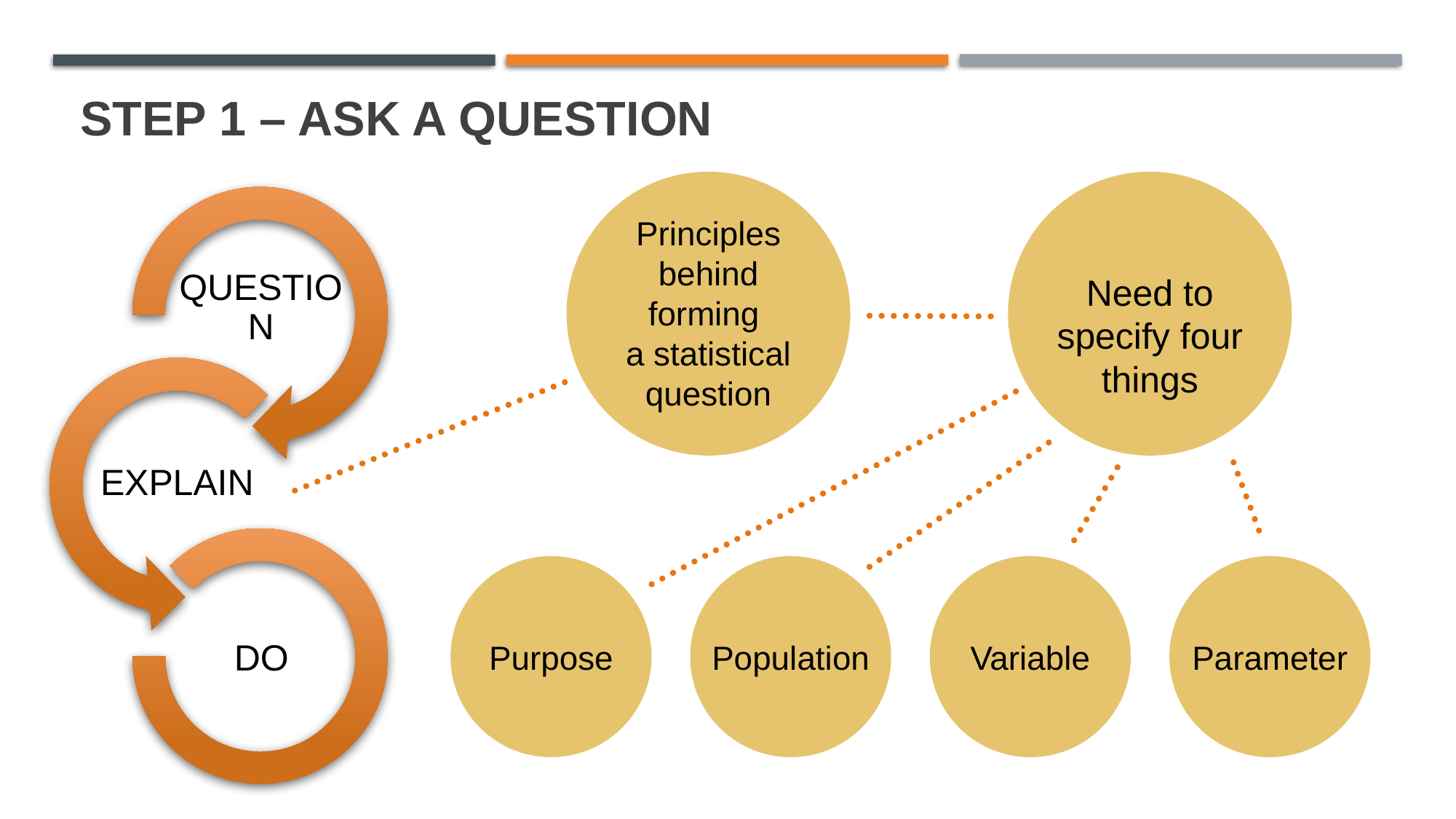

STEP 1 – ASK A QUESTION

Principles behind forming
a statistical question

Need to specify four things
QUESTION

EXPLAIN

Purpose

Population

Variable

Parameter
DO